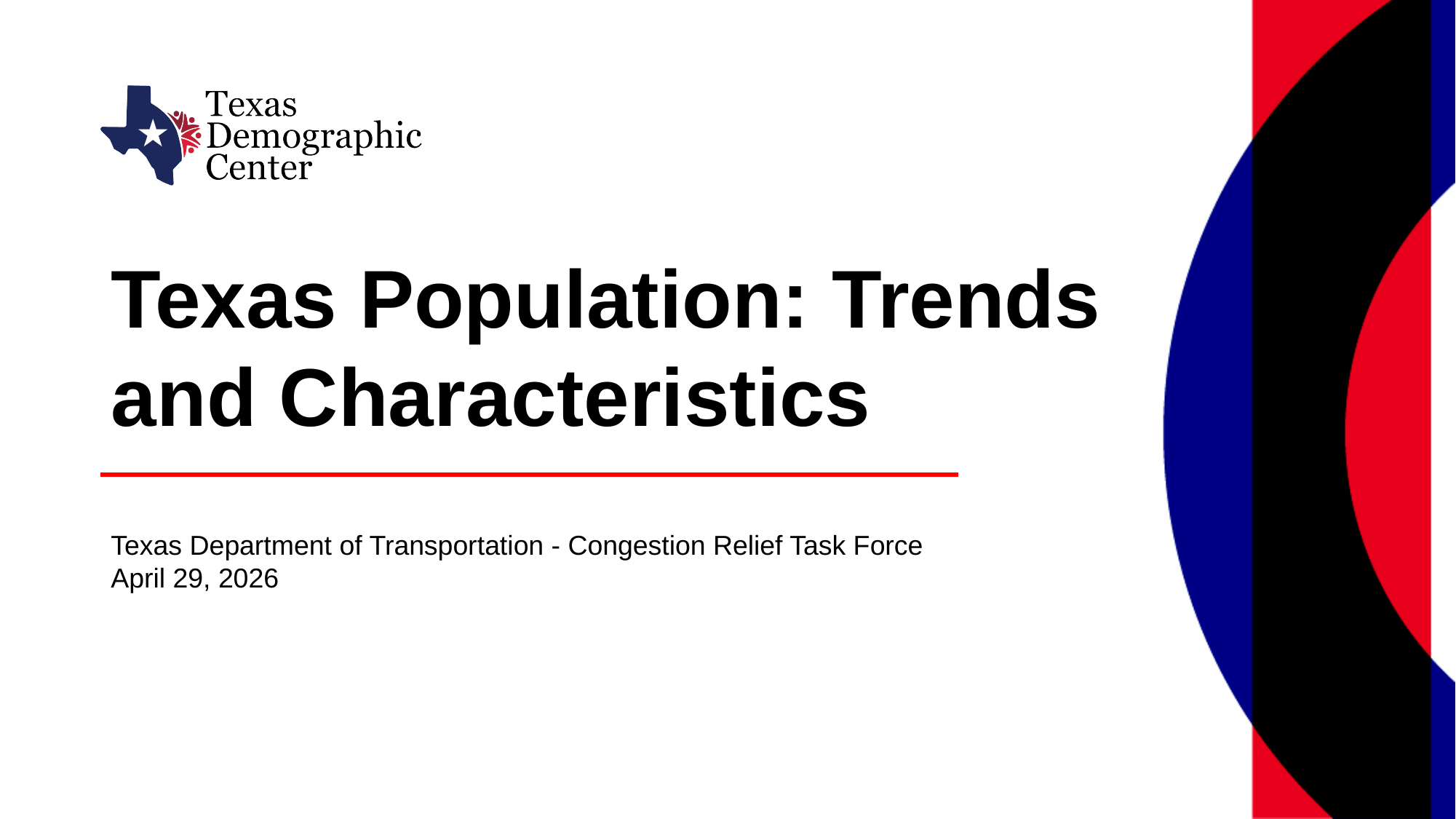

# Texas Population: Trends and Characteristics
Texas Department of Transportation - Congestion Relief Task Force
April 29, 2026